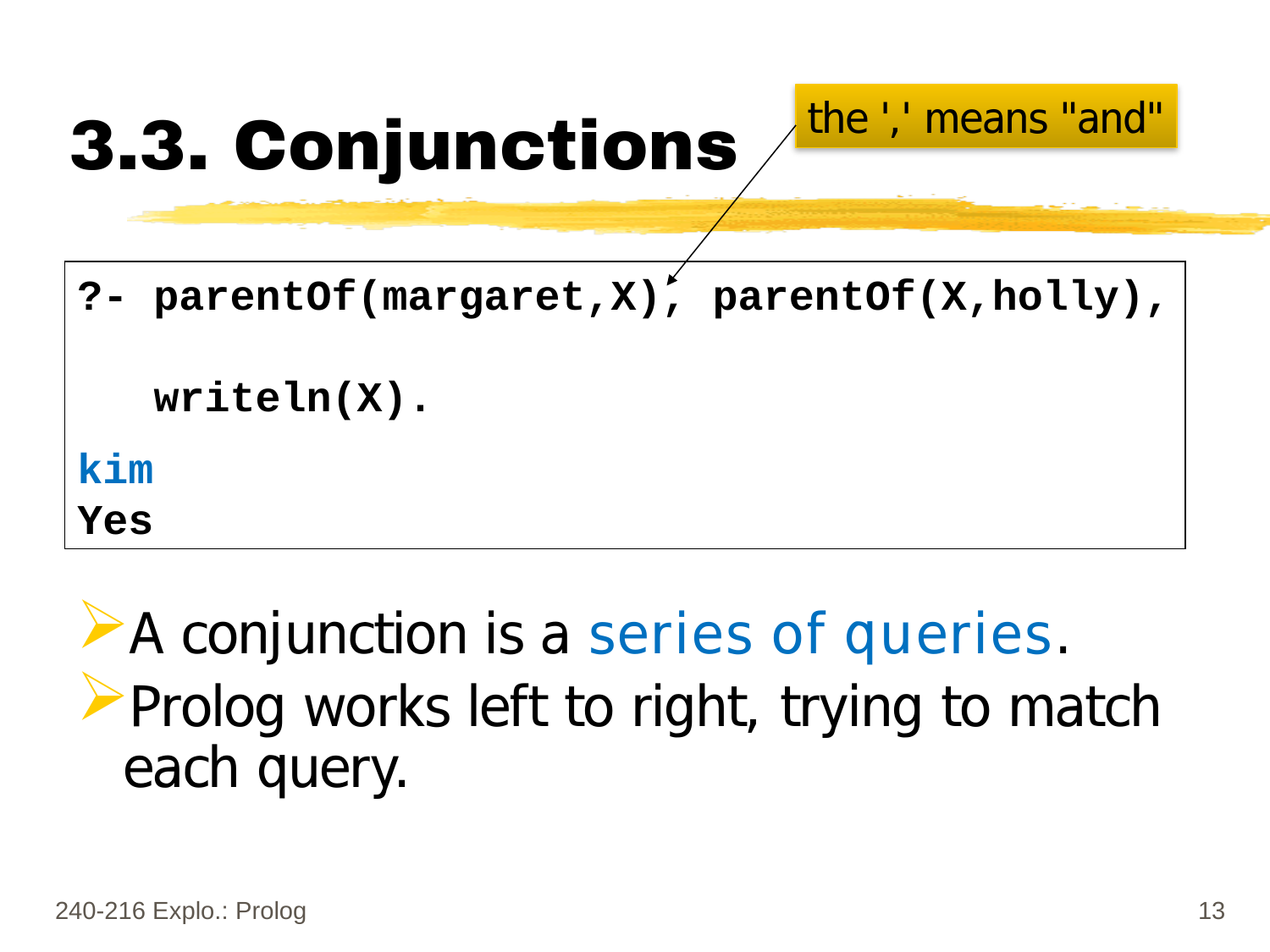

# 3.3. Conjunctions
the ',' means "and"

?- parentOf(margaret,X), parentOf(X,holly),
   writeln(X).
kim
Yes
A conjunction is a series of queries.
Prolog works left to right, trying to match each query.
240-216 Explo.: Prolog
13